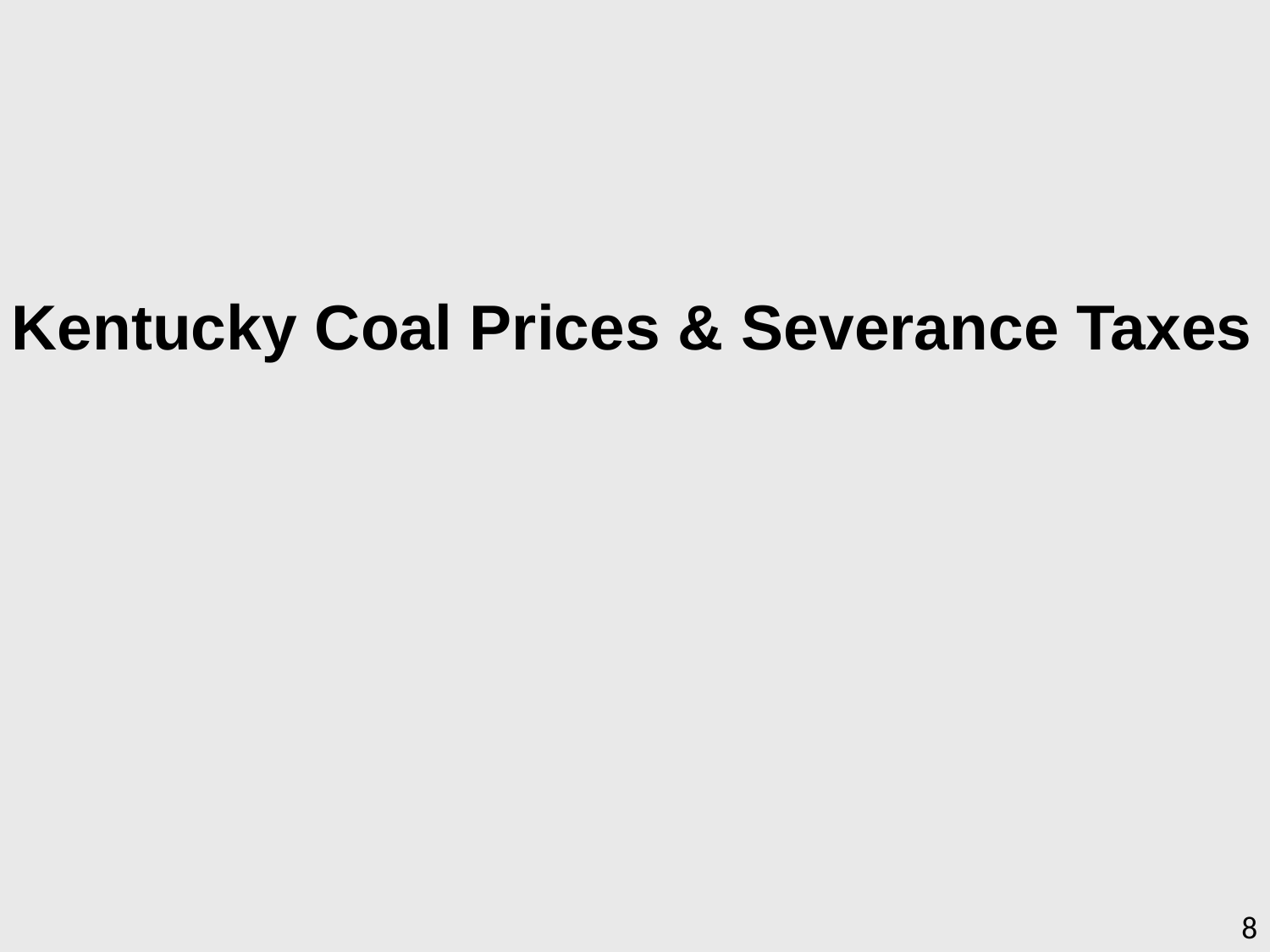

Kentucky Coal Prices & Severance Taxes

8